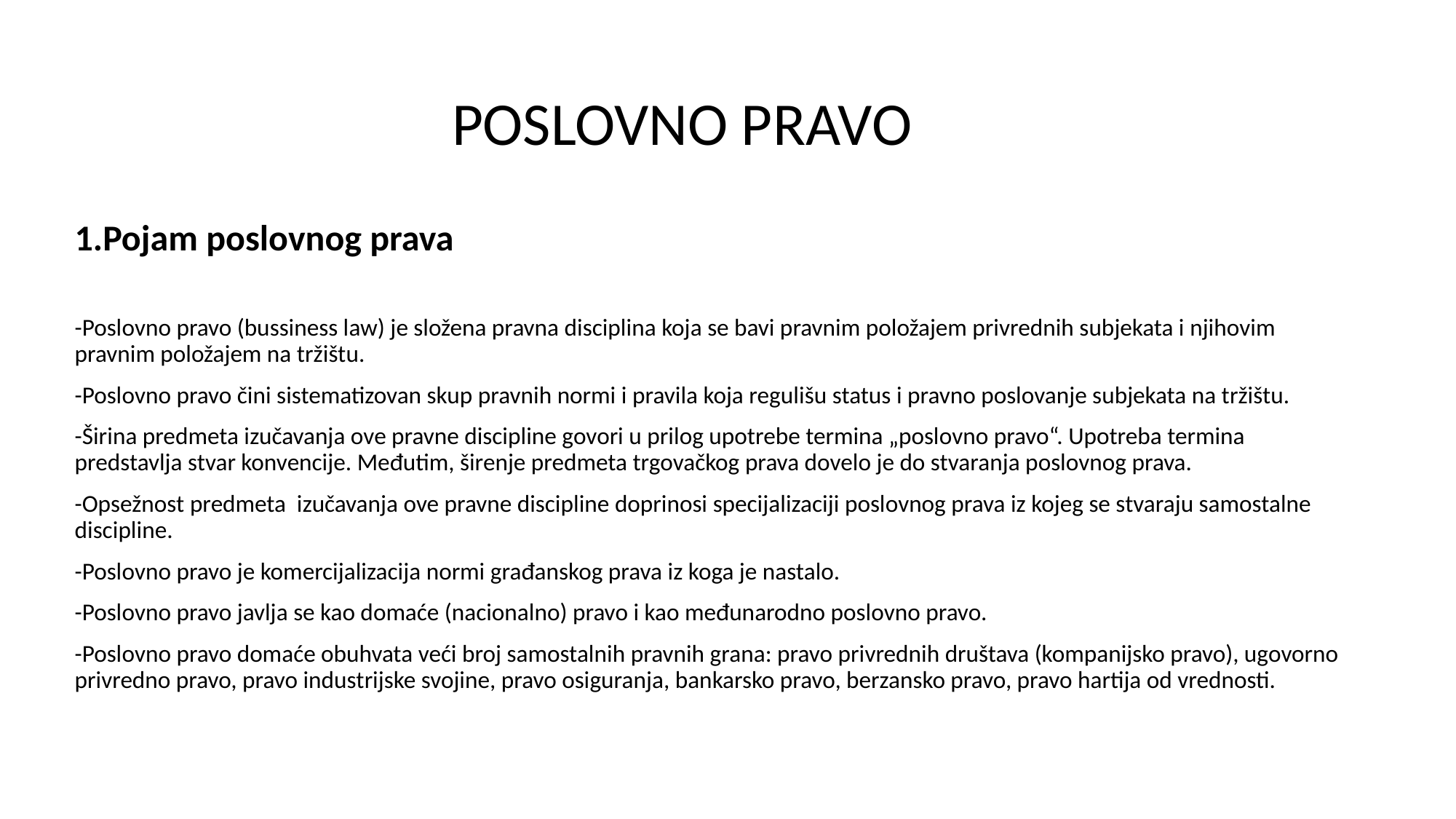

# POSLOVNO PRAVO

1.Pojam poslovnog prava

-Poslovno pravo (bussiness law) je složena pravna disciplina koja se bavi pravnim položajem privrednih subjekata i njihovim pravnim položajem na tržištu.
-Poslovno pravo čini sistematizovan skup pravnih normi i pravila koja regulišu status i pravno poslovanje subjekata na tržištu.
-Širina predmeta izučavanja ove pravne discipline govori u prilog upotrebe termina „poslovno pravo“. Upotreba termina predstavlja stvar konvencije. Međutim, širenje predmeta trgovačkog prava dovelo je do stvaranja poslovnog prava.
-Opsežnost predmeta  izučavanja ove pravne discipline doprinosi specijalizaciji poslovnog prava iz kojeg se stvaraju samostalne discipline.
-Poslovno pravo je komercijalizacija normi građanskog prava iz koga je nastalo.
-Poslovno pravo javlja se kao domaće (nacionalno) pravo i kao međunarodno poslovno pravo.
-Poslovno pravo domaće obuhvata veći broj samostalnih pravnih grana: pravo privrednih društava (kompanijsko pravo), ugovorno privredno pravo, pravo industrijske svojine, pravo osiguranja, bankarsko pravo, berzansko pravo, pravo hartija od vrednosti.